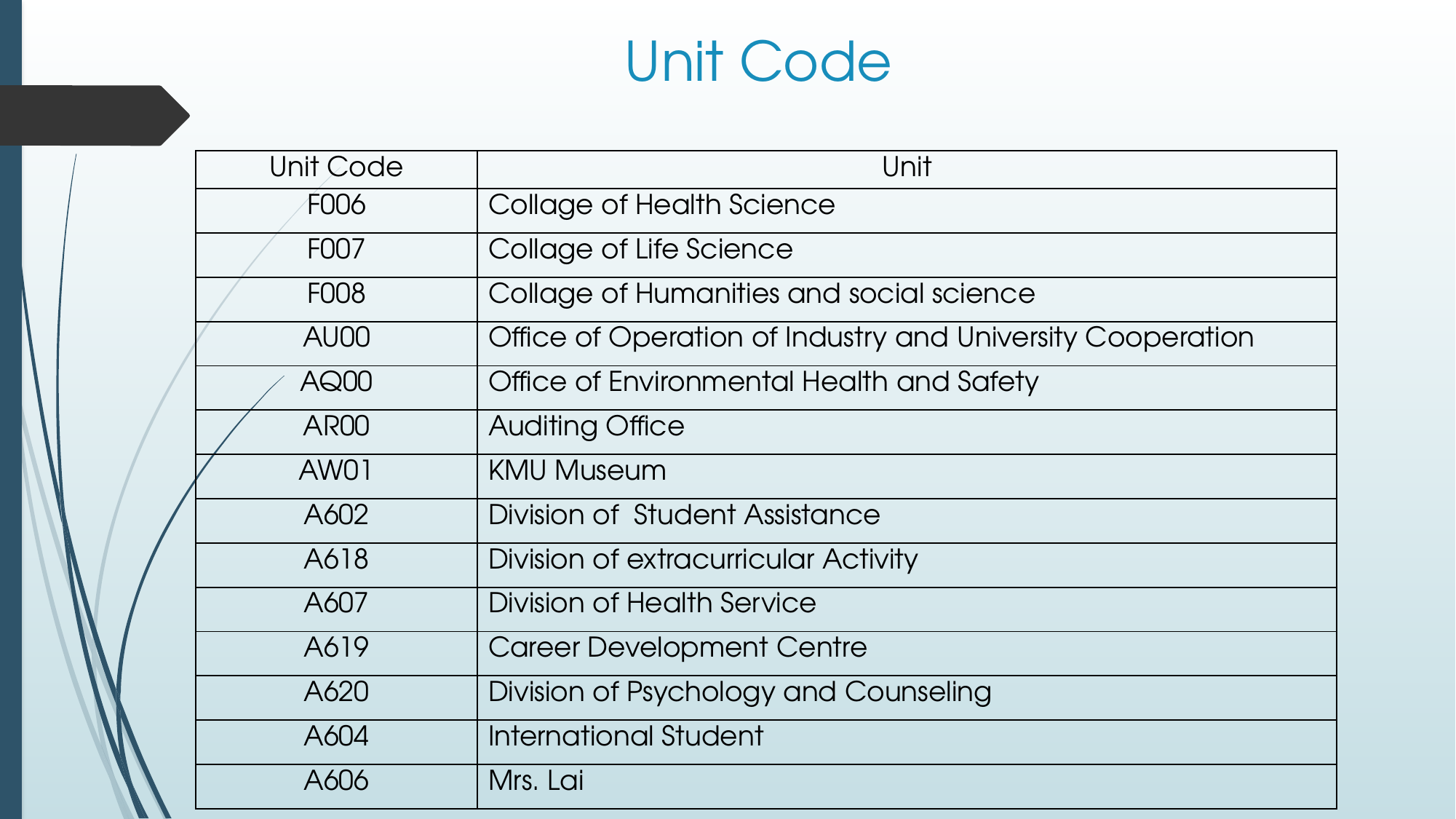

# Unit Code
| Unit Code | Unit |
| --- | --- |
| F006 | Collage of Health Science |
| F007 | Collage of Life Science |
| F008 | Collage of Humanities and social science |
| AU00 | Office of Operation of Industry and University Cooperation |
| AQ00 | Office of Environmental Health and Safety |
| AR00 | Auditing Office |
| AW01 | KMU Museum |
| A602 | Division of Student Assistance |
| A618 | Division of extracurricular Activity |
| A607 | Division of Health Service |
| A619 | Career Development Centre |
| A620 | Division of Psychology and Counseling |
| A604 | International Student |
| A606 | Mrs. Lai |